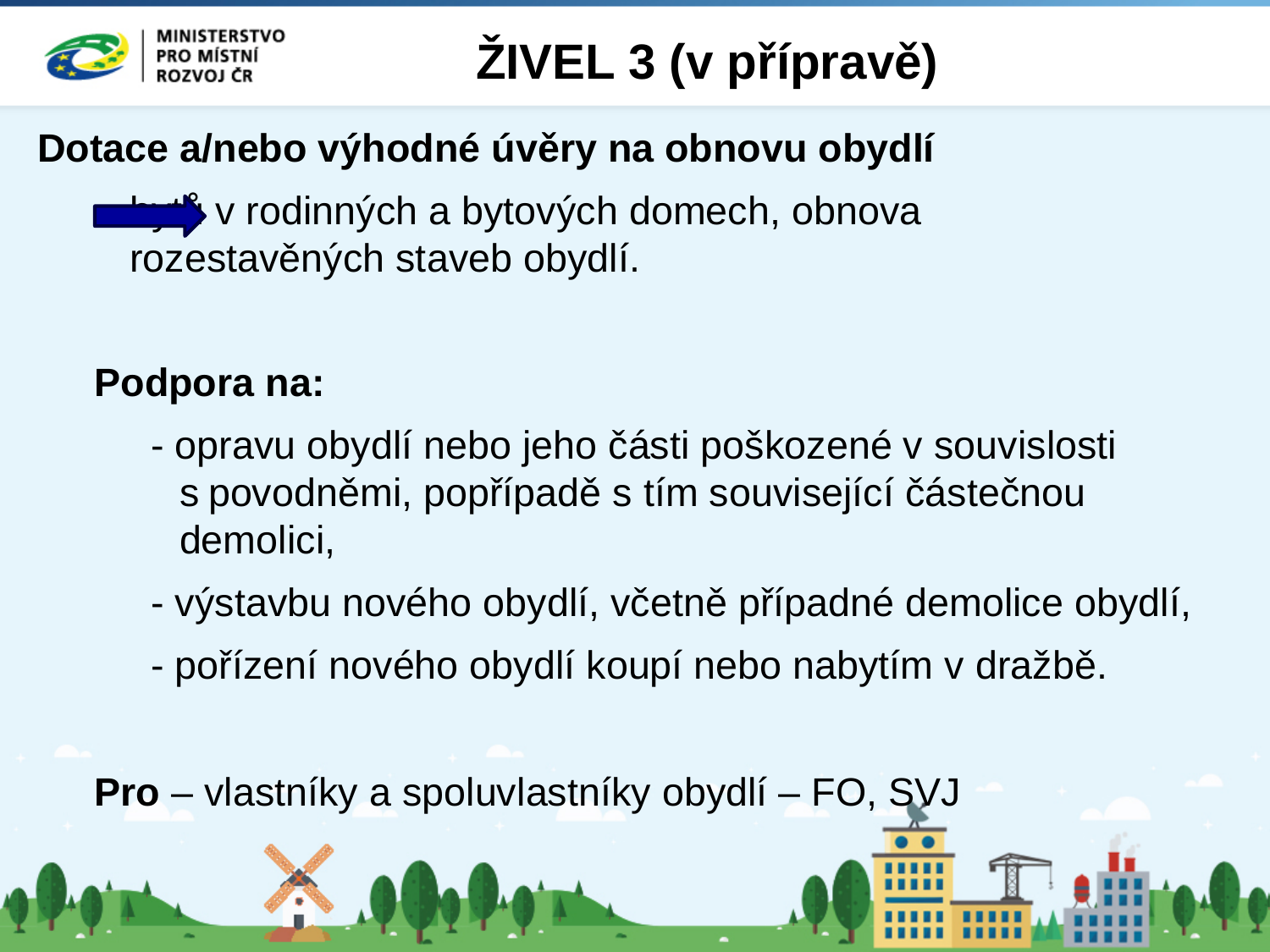

ŽIVEL 3 (v přípravě)
Dotace a/nebo výhodné úvěry na obnovu obydlí
			bytů v rodinných a bytových domech, obnova 			rozestavěných staveb obydlí.

Podpora na:
- opravu obydlí nebo jeho části poškozené v souvislosti s povodněmi, popřípadě s tím související částečnou demolici,
- výstavbu nového obydlí, včetně případné demolice obydlí,
- pořízení nového obydlí koupí nebo nabytím v dražbě.

Pro ‒ vlastníky a spoluvlastníky obydlí ‒ FO, SVJ